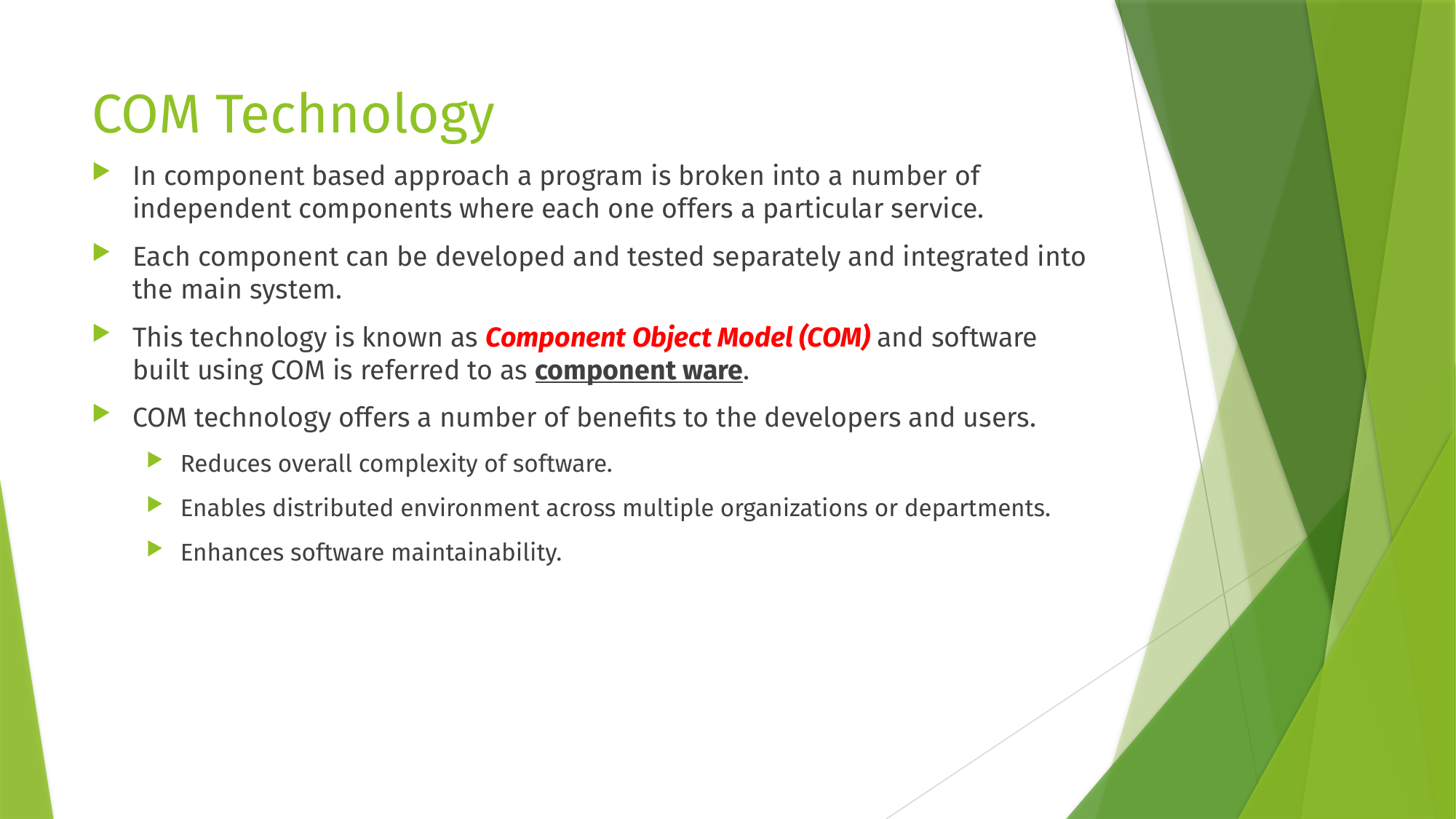

# COM Technology
In component based approach a program is broken into a number of independent components where each one offers a particular service.
Each component can be developed and tested separately and integrated into the main system.
This technology is known as Component Object Model (COM) and software built using COM is referred to as component ware.
COM technology offers a number of benefits to the developers and users.
Reduces overall complexity of software.
Enables distributed environment across multiple organizations or departments.
Enhances software maintainability.